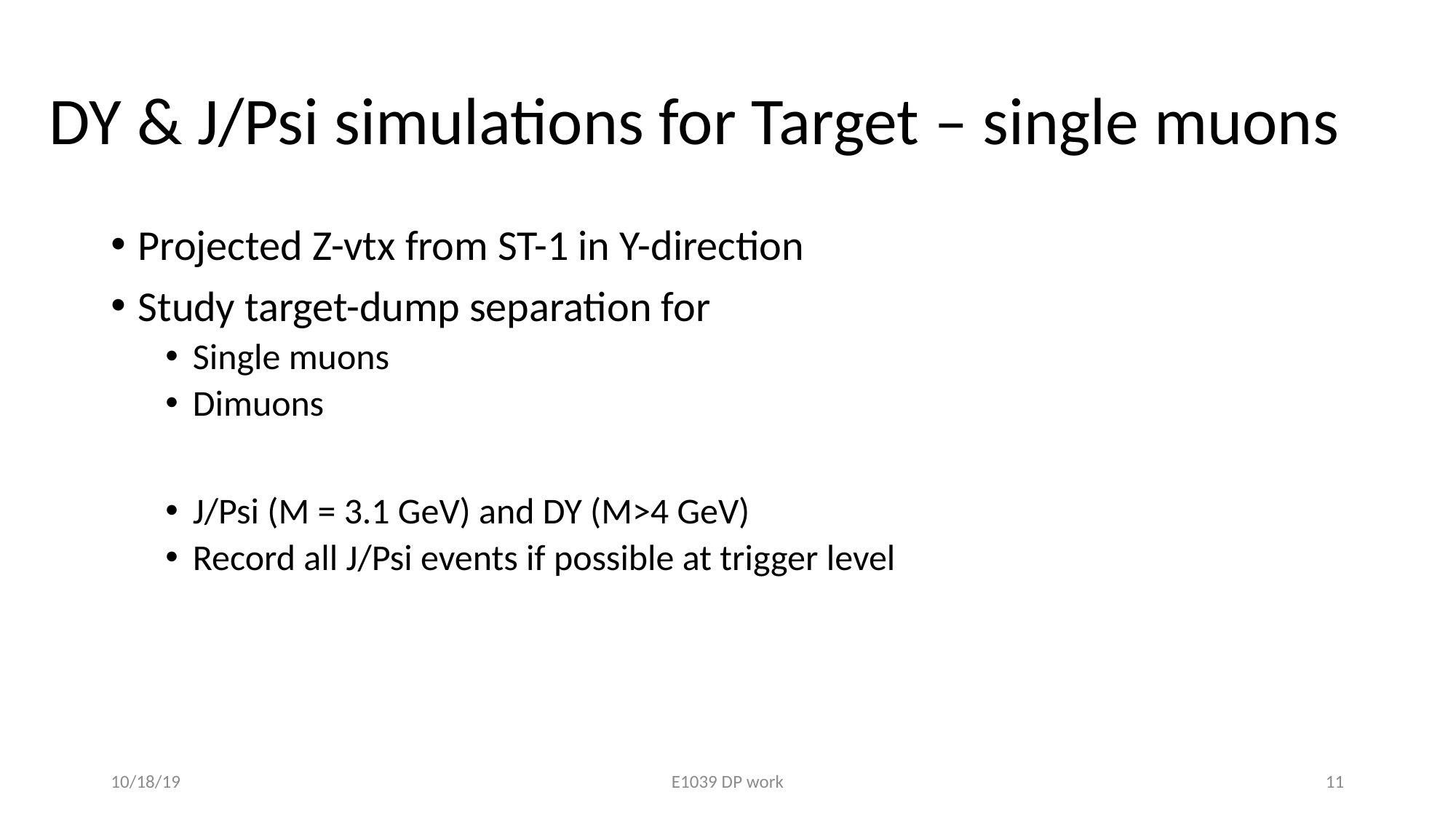

# DY & J/Psi simulations for Target – single muons
Projected Z-vtx from ST-1 in Y-direction
Study target-dump separation for
Single muons
Dimuons

J/Psi (M = 3.1 GeV) and DY (M>4 GeV)
Record all J/Psi events if possible at trigger level
10/18/19
E1039 DP work
11